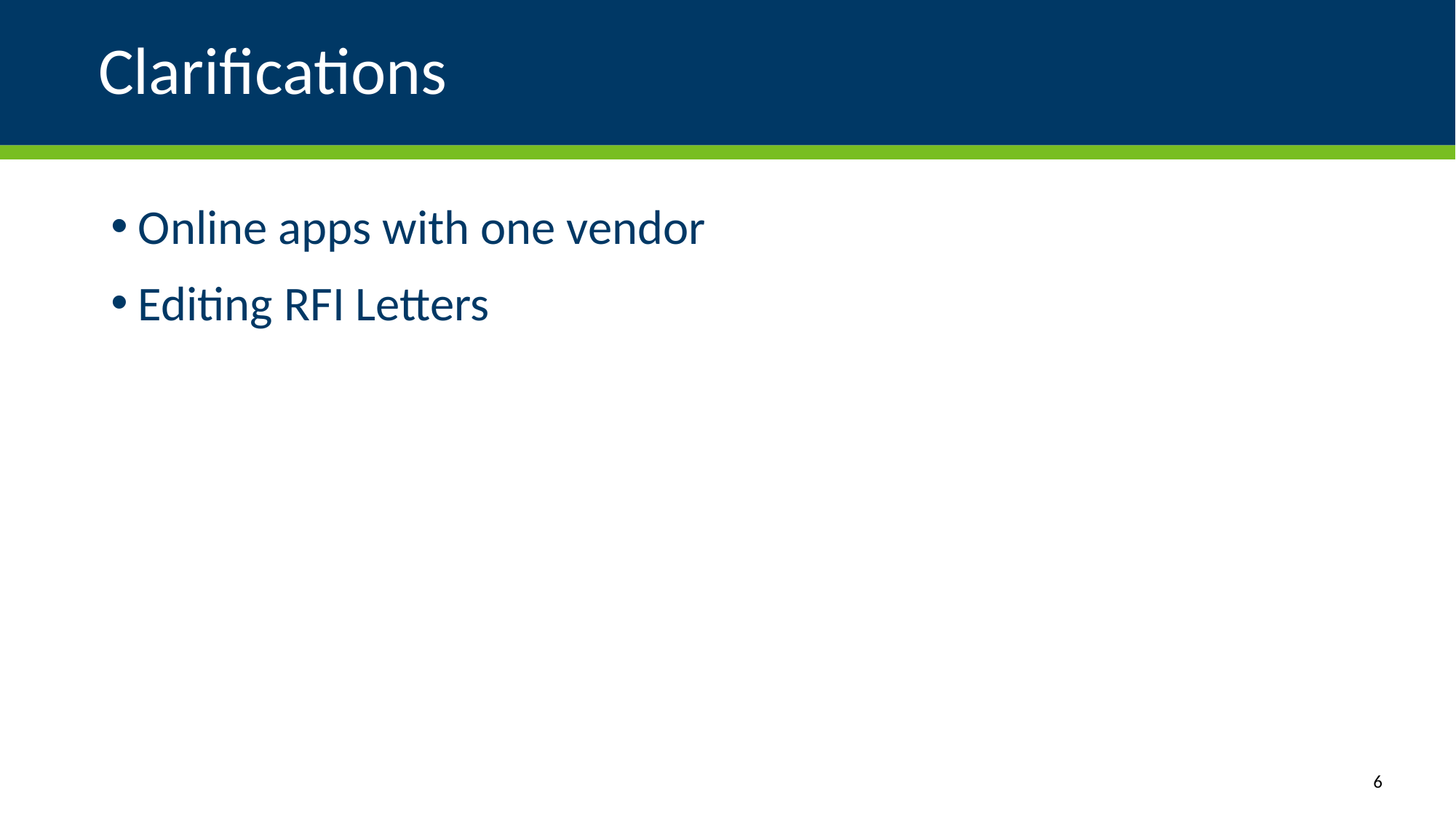

# Clarifications
Online apps with one vendor
Editing RFI Letters

6